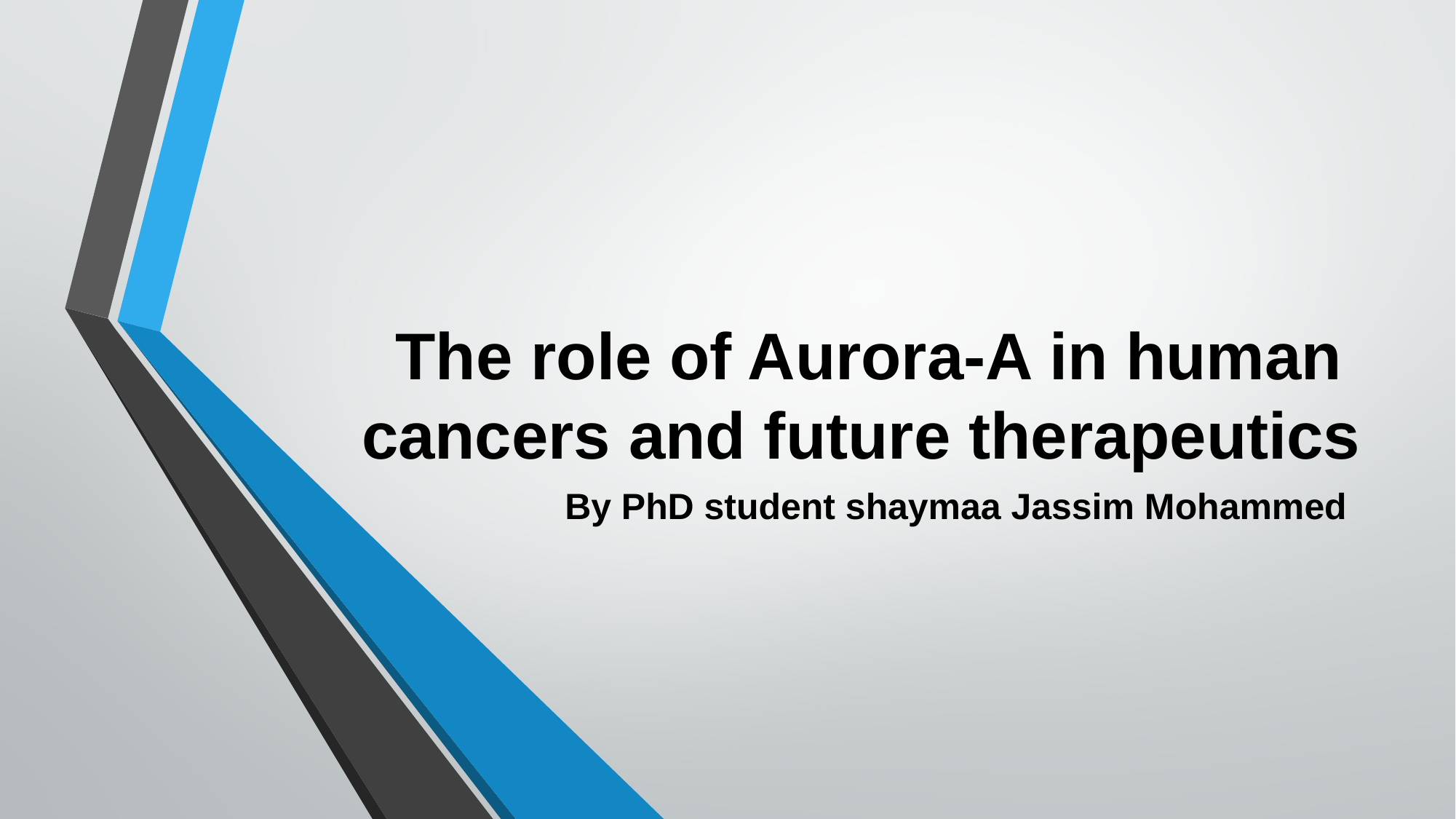

# The role of Aurora-A in human cancers and future therapeutics
By PhD student shaymaa Jassim Mohammed